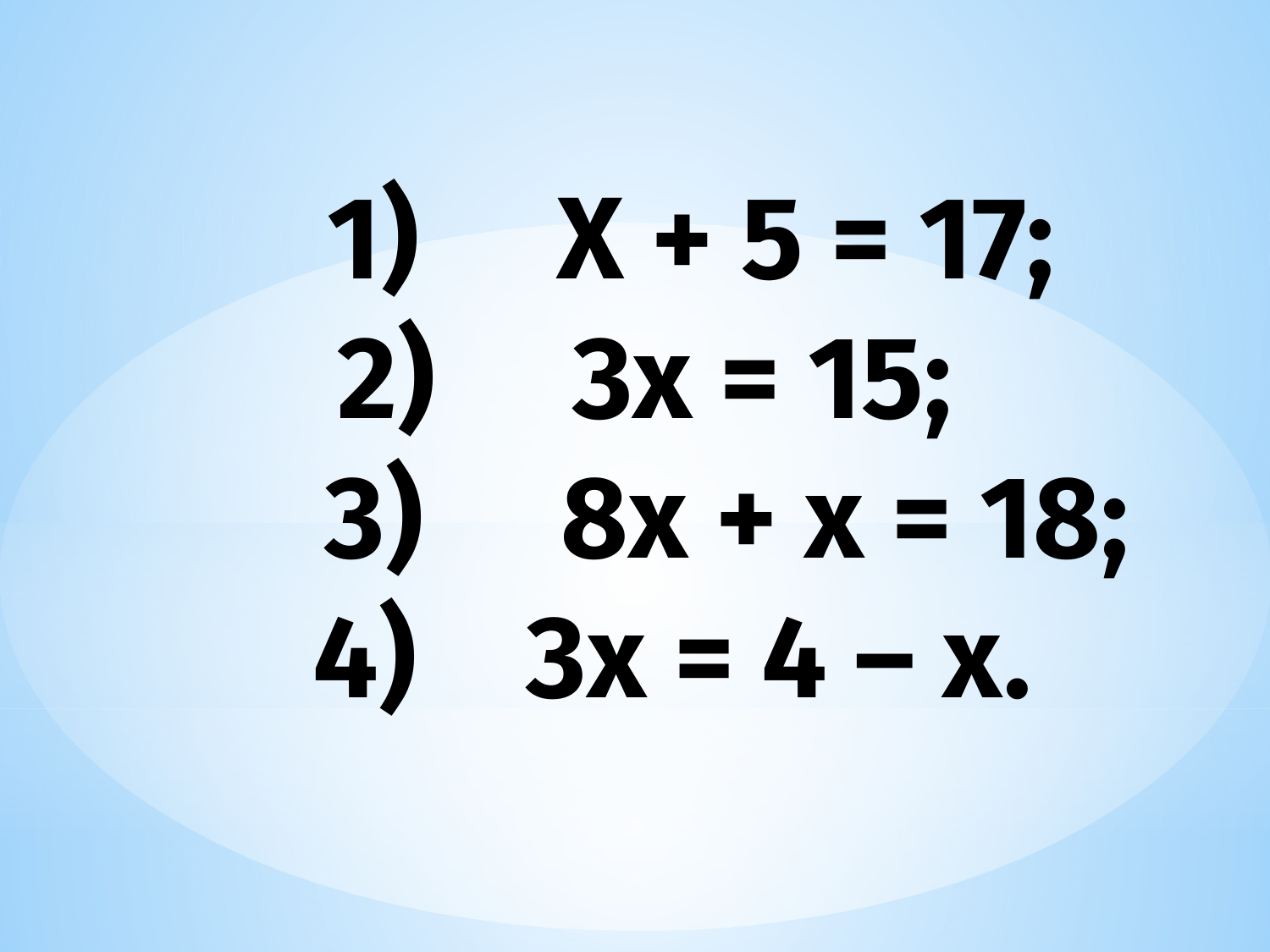

1)     Х + 5 = 17;
2)     3х = 15;
      3)     8х + х = 18;
  4)    3х = 4 – х.
#